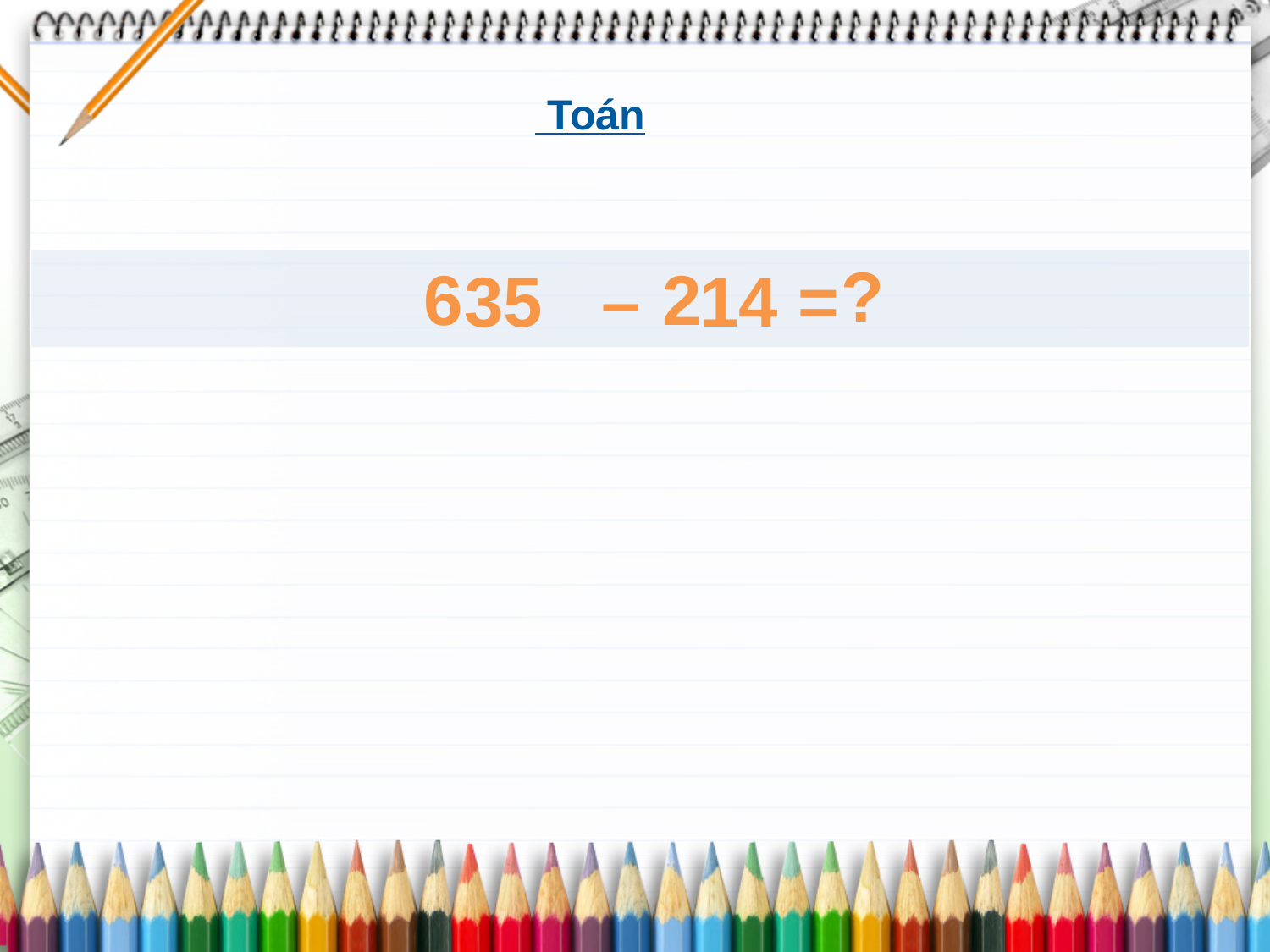

Toán
?
6
2
            		  35   –   14 =